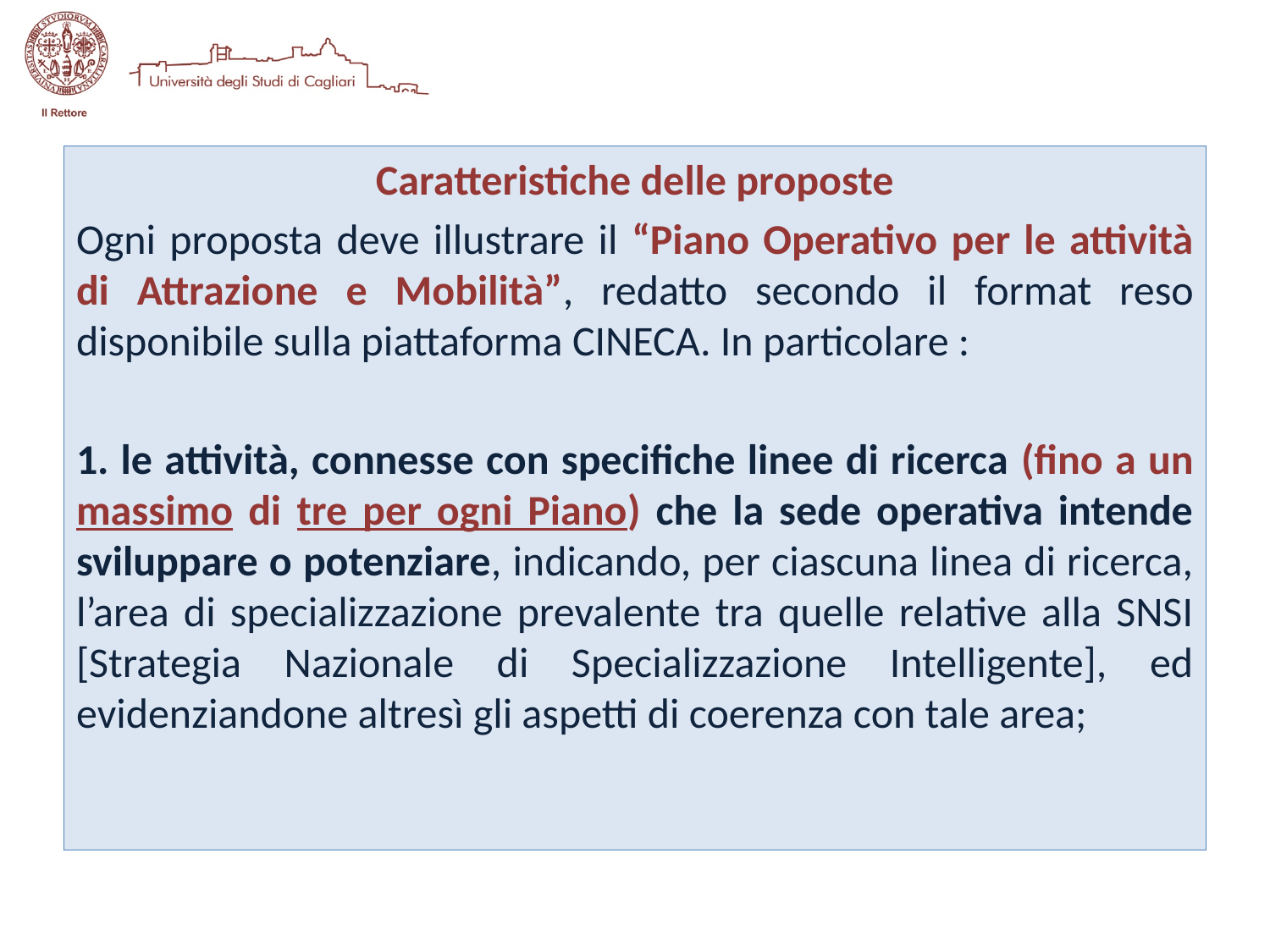

Caratteristiche delle proposte
Ogni proposta deve illustrare il “Piano Operativo per le attività di Attrazione e Mobilità”, redatto secondo il format reso disponibile sulla piattaforma CINECA. In particolare :

1. le attività, connesse con specifiche linee di ricerca (fino a un massimo di tre per ogni Piano) che la sede operativa intende sviluppare o potenziare, indicando, per ciascuna linea di ricerca, l’area di specializzazione prevalente tra quelle relative alla SNSI [Strategia Nazionale di Specializzazione Intelligente], ed evidenziandone altresì gli aspetti di coerenza con tale area;